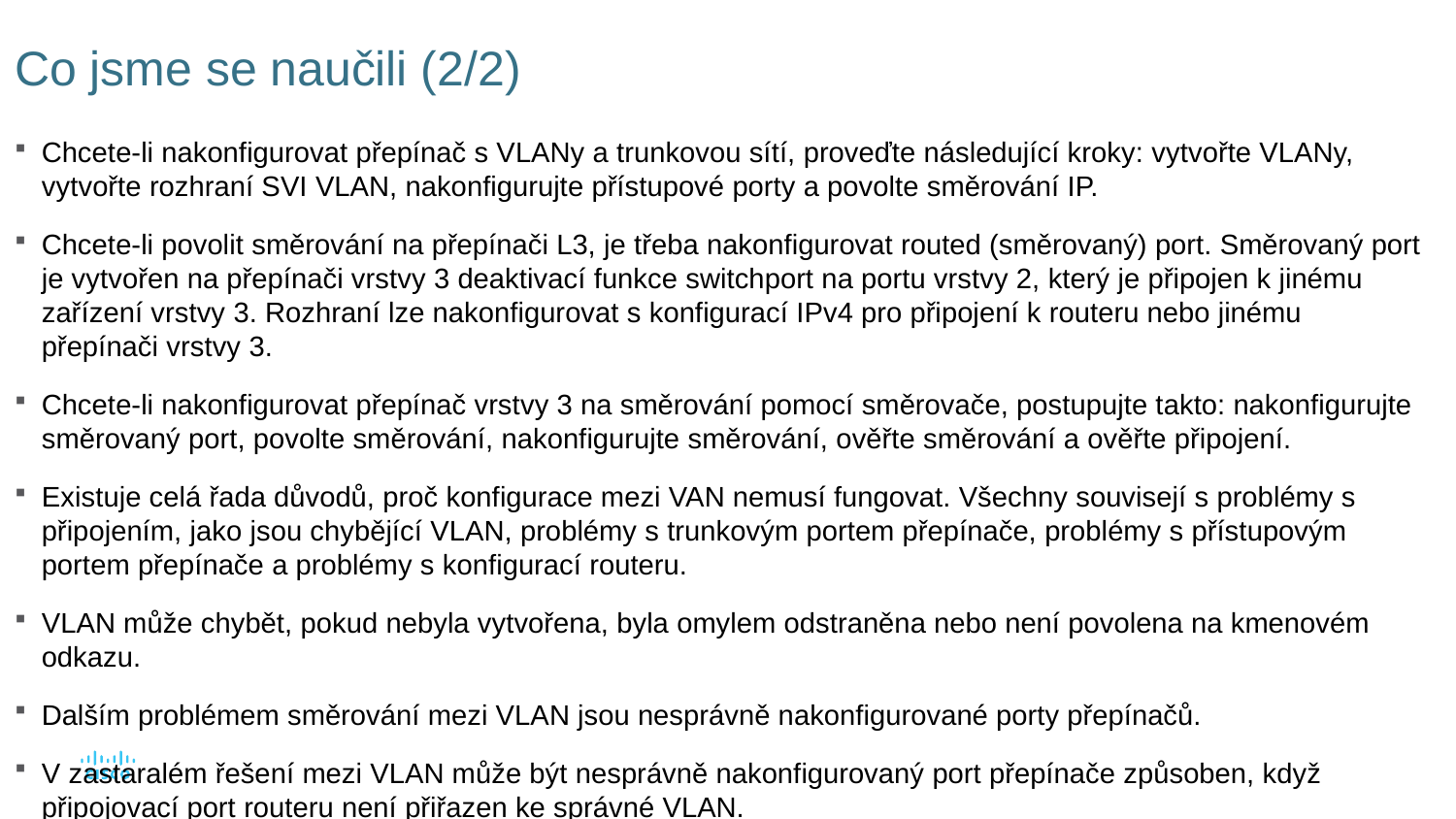

# Co jsme se naučili (2/2)
Chcete-li nakonfigurovat přepínač s VLANy a trunkovou sítí, proveďte následující kroky: vytvořte VLANy, vytvořte rozhraní SVI VLAN, nakonfigurujte přístupové porty a povolte směrování IP.
Chcete-li povolit směrování na přepínači L3, je třeba nakonfigurovat routed (směrovaný) port. Směrovaný port je vytvořen na přepínači vrstvy 3 deaktivací funkce switchport na portu vrstvy 2, který je připojen k jinému zařízení vrstvy 3. Rozhraní lze nakonfigurovat s konfigurací IPv4 pro připojení k routeru nebo jinému přepínači vrstvy 3.
Chcete-li nakonfigurovat přepínač vrstvy 3 na směrování pomocí směrovače, postupujte takto: nakonfigurujte směrovaný port, povolte směrování, nakonfigurujte směrování, ověřte směrování a ověřte připojení.
Existuje celá řada důvodů, proč konfigurace mezi VAN nemusí fungovat. Všechny souvisejí s problémy s připojením, jako jsou chybějící VLAN, problémy s trunkovým portem přepínače, problémy s přístupovým portem přepínače a problémy s konfigurací routeru.
VLAN může chybět, pokud nebyla vytvořena, byla omylem odstraněna nebo není povolena na kmenovém odkazu.
Dalším problémem směrování mezi VLAN jsou nesprávně nakonfigurované porty přepínačů.
V zastaralém řešení mezi VLAN může být nesprávně nakonfigurovaný port přepínače způsoben, když připojovací port routeru není přiřazen ke správné VLAN.